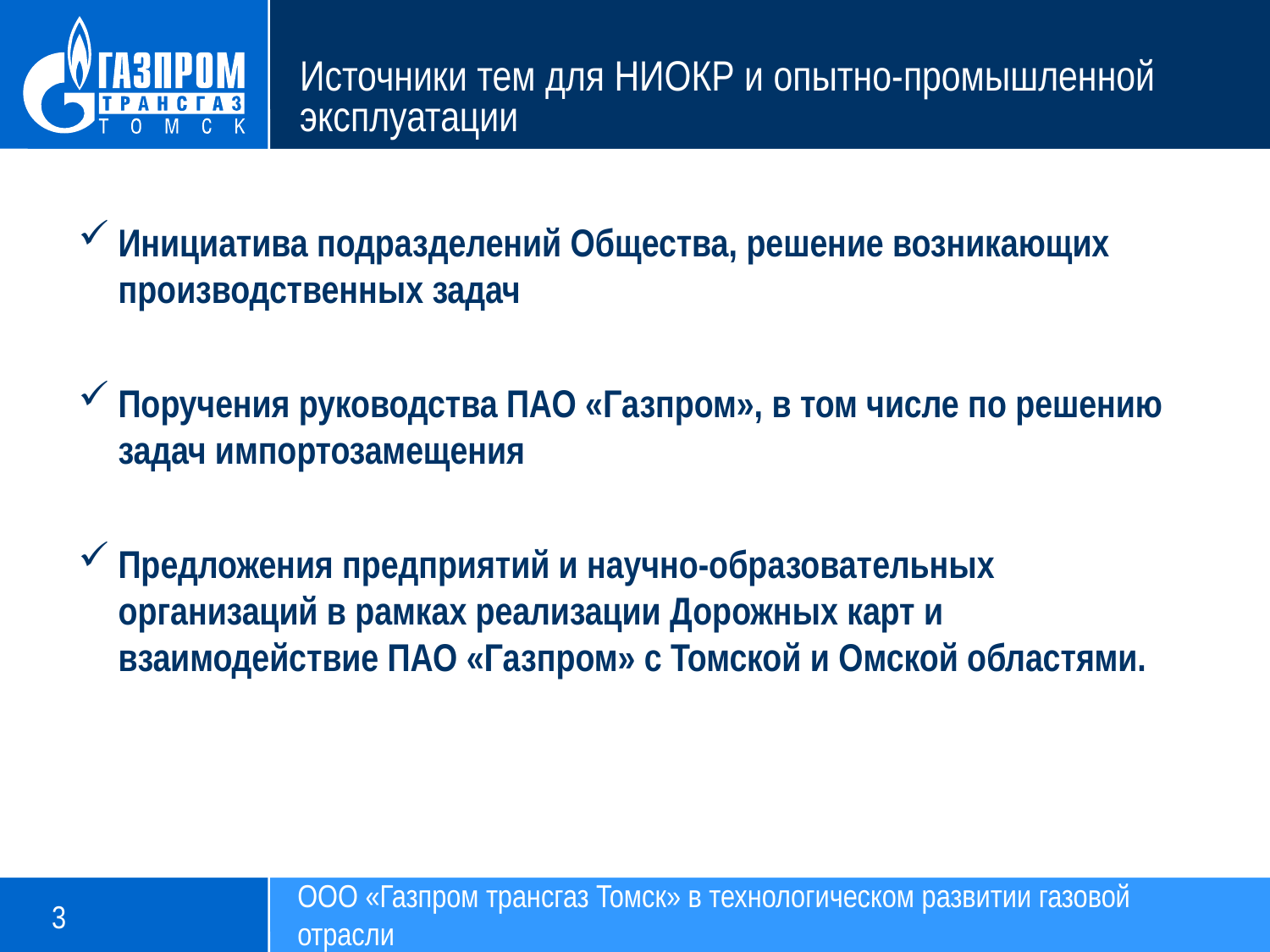

# Источники тем для НИОКР и опытно-промышленной эксплуатации
Инициатива подразделений Общества, решение возникающих производственных задач

Поручения руководства ПАО «Газпром», в том числе по решению задач импортозамещения

Предложения предприятий и научно-образовательных организаций в рамках реализации Дорожных карт и взаимодействие ПАО «Газпром» с Томской и Омской областями.